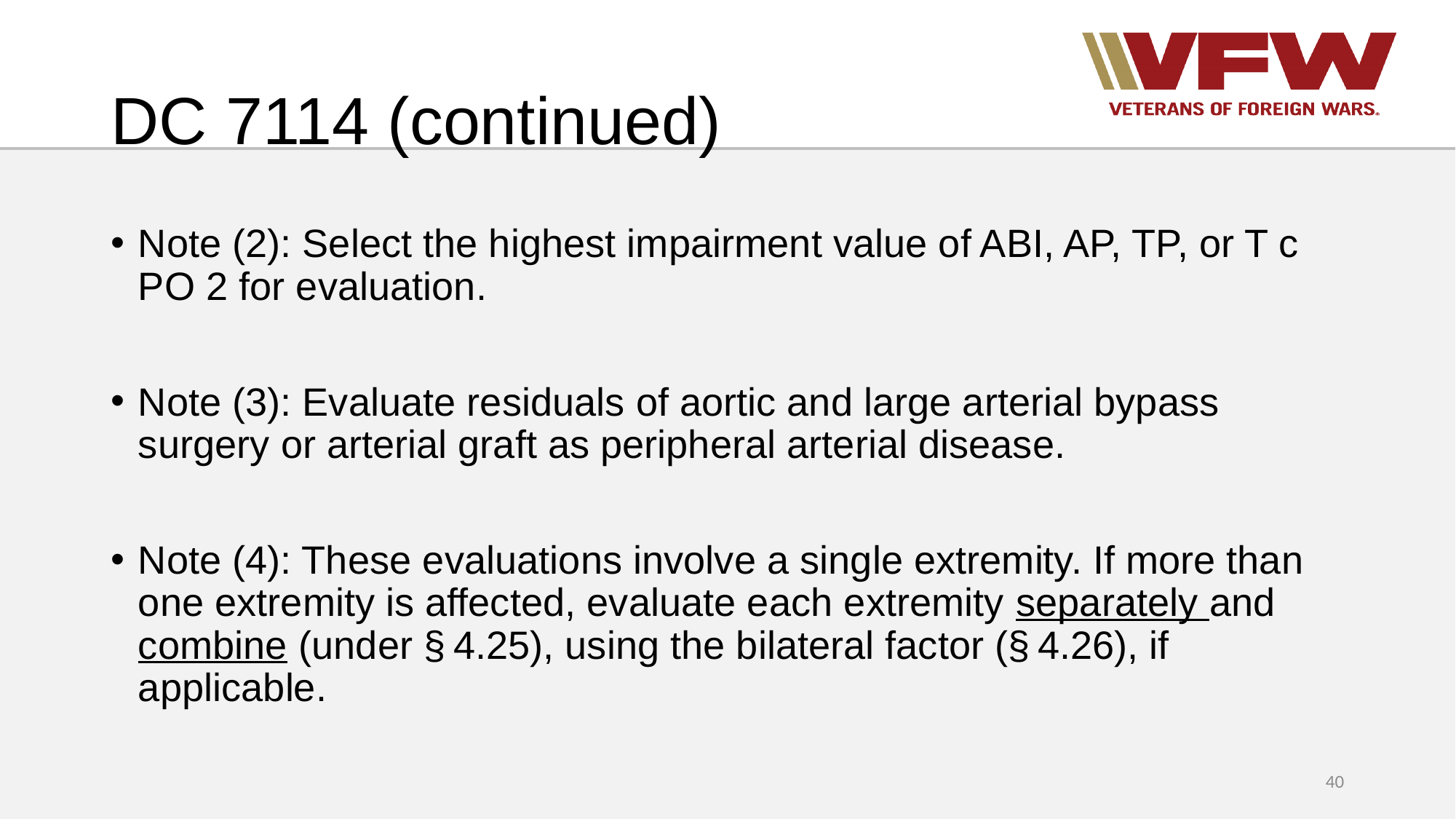

# DC 7114 (continued)
Note (2): Select the highest impairment value of ABI, AP, TP, or T c PO 2 for evaluation.

Note (3): Evaluate residuals of aortic and large arterial bypass surgery or arterial graft as peripheral arterial disease.

Note (4): These evaluations involve a single extremity. If more than one extremity is affected, evaluate each extremity separately and combine (under § 4.25), using the bilateral factor (§ 4.26), if applicable.
40